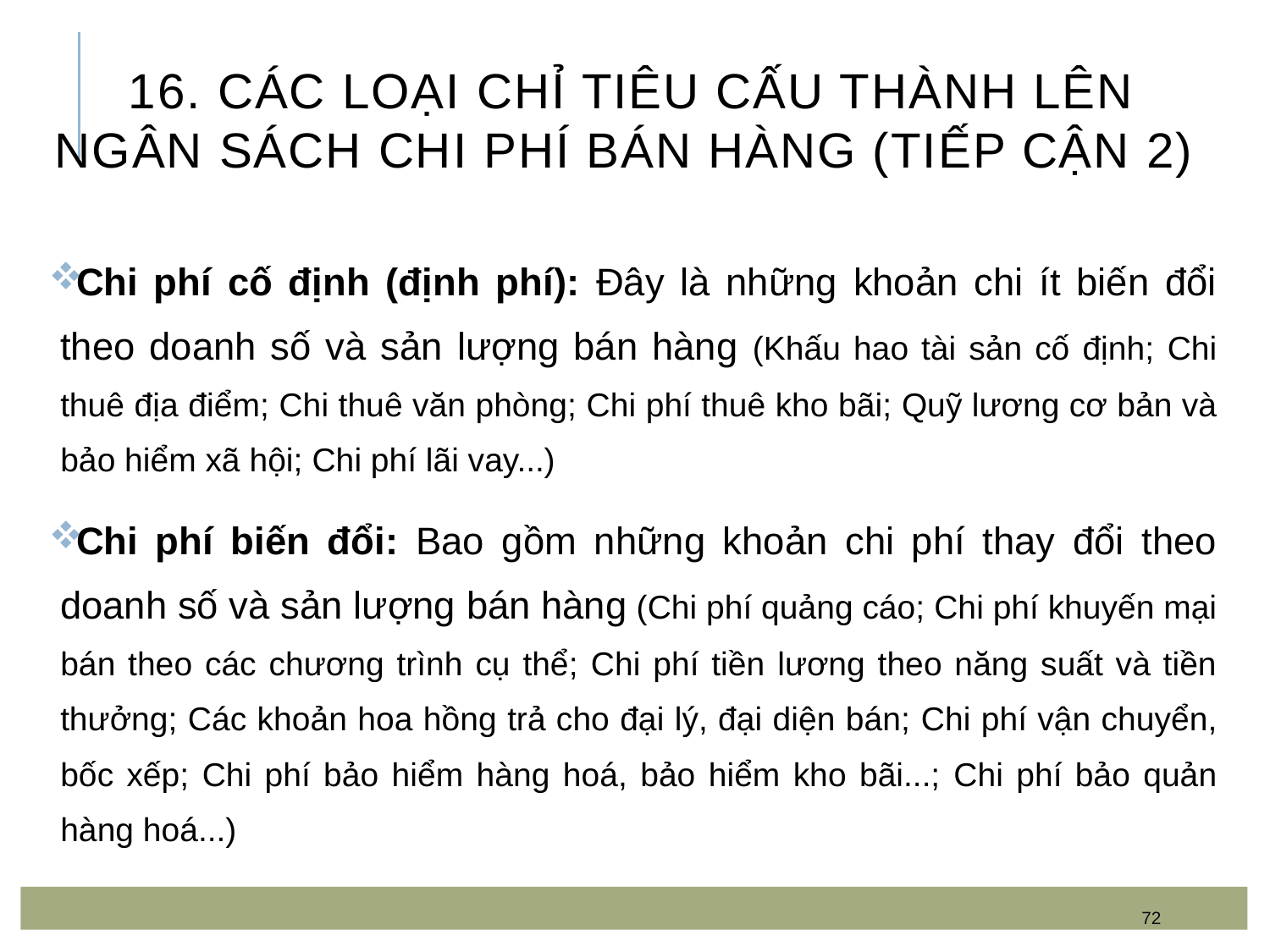

# 16. Các loại chỉ tiêu cấu thành lên ngân sách chi phí bán hàng (tiếp cận 2)
Chi phí cố định (định phí): Đây là những khoản chi ít biến đổi theo doanh số và sản lượng bán hàng (Khấu hao tài sản cố định; Chi thuê địa điểm; Chi thuê văn phòng; Chi phí thuê kho bãi; Quỹ lương cơ bản và bảo hiểm xã hội; Chi phí lãi vay...)
Chi phí biến đổi: Bao gồm những khoản chi phí thay đổi theo doanh số và sản lượng bán hàng (Chi phí quảng cáo; Chi phí khuyến mại bán theo các chương trình cụ thể; Chi phí tiền lương theo năng suất và tiền thưởng; Các khoản hoa hồng trả cho đại lý, đại diện bán; Chi phí vận chuyển, bốc xếp; Chi phí bảo hiểm hàng hoá, bảo hiểm kho bãi...; Chi phí bảo quản hàng hoá...)

72